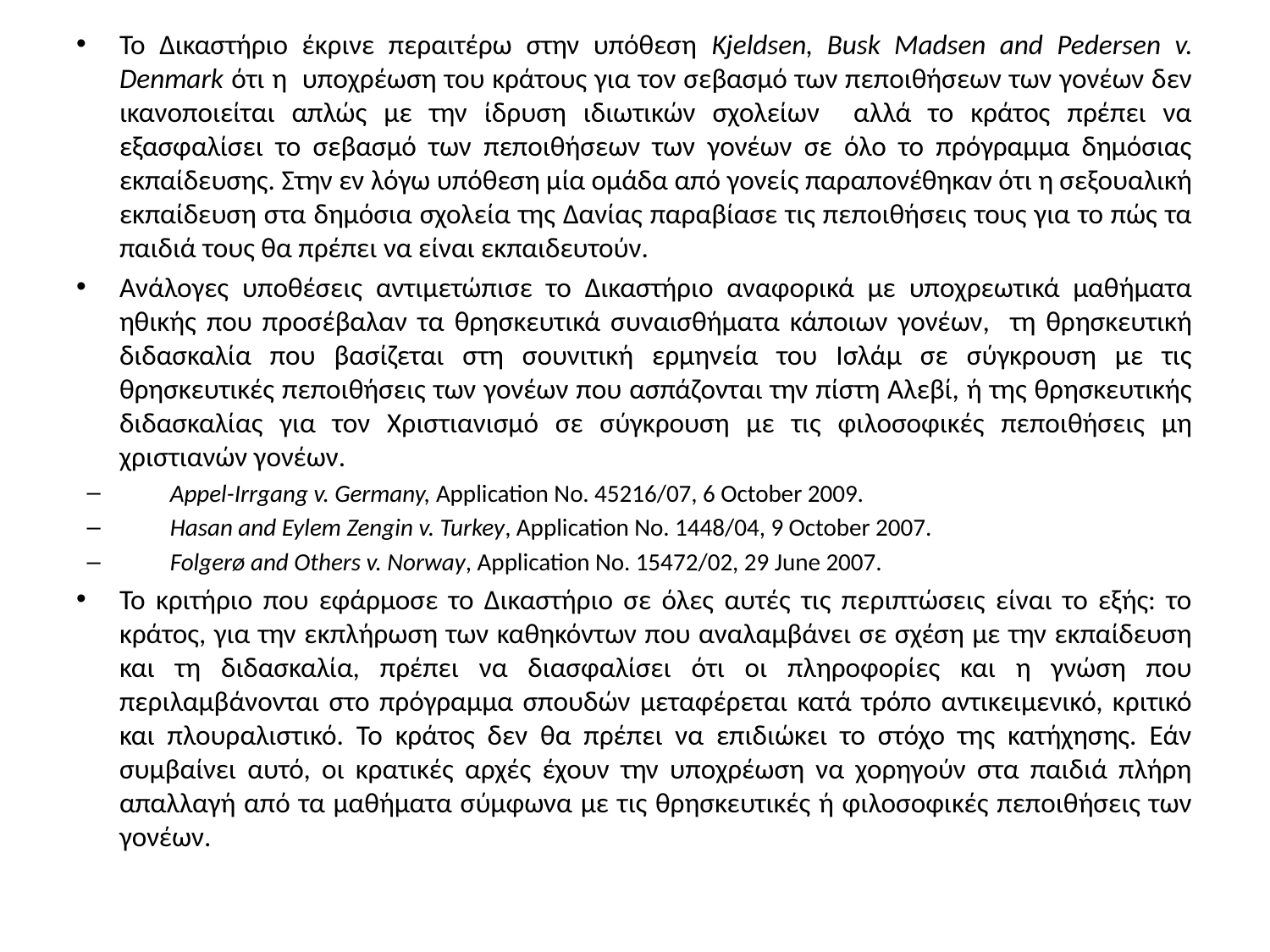

Το Δικαστήριο έκρινε περαιτέρω στην υπόθεση Kjeldsen, Busk Madsen and Pedersen v. Denmark ότι η  υποχρέωση του κράτους για τον σεβασμό των πεποιθήσεων των γονέων δεν ικανοποιείται απλώς με την ίδρυση ιδιωτικών σχολείων  αλλά το κράτος πρέπει να εξασφαλίσει το σεβασμό των πεποιθήσεων των γονέων σε όλο το πρόγραμμα δημόσιας εκπαίδευσης. Στην εν λόγω υπόθεση μία ομάδα από γονείς παραπονέθηκαν ότι η σεξουαλική εκπαίδευση στα δημόσια σχολεία της Δανίας παραβίασε τις πεποιθήσεις τους για το πώς τα παιδιά τους θα πρέπει να είναι εκπαιδευτούν.
Ανάλογες υποθέσεις αντιμετώπισε το Δικαστήριο αναφορικά με υποχρεωτικά μαθήματα ηθικής που προσέβαλαν τα θρησκευτικά συναισθήματα κάποιων γονέων,  τη θρησκευτική διδασκαλία που βασίζεται στη σουνιτική ερμηνεία του Ισλάμ σε σύγκρουση με τις θρησκευτικές πεποιθήσεις των γονέων που ασπάζονται την πίστη Αλεβί, ή της θρησκευτικής διδασκαλίας για τον Χριστιανισμό σε σύγκρουση με τις φιλοσοφικές πεποιθήσεις μη χριστιανών γονέων.
Appel-Irrgang v. Germany, Application No. 45216/07, 6 October 2009.
Hasan and Eylem Zengin v. Turkey, Application No. 1448/04, 9 October 2007.
Folgerø and Others v. Norway, Application No. 15472/02, 29 June 2007.
Το κριτήριο που εφάρμοσε το Δικαστήριο σε όλες αυτές τις περιπτώσεις είναι το εξής: το κράτος, για την εκπλήρωση των καθηκόντων που αναλαμβάνει σε σχέση με την εκπαίδευση και τη διδασκαλία, πρέπει να διασφαλίσει ότι οι πληροφορίες και η γνώση που περιλαμβάνονται στο πρόγραμμα σπουδών μεταφέρεται κατά τρόπο αντικειμενικό, κριτικό και πλουραλιστικό. Το κράτος δεν θα πρέπει να επιδιώκει το στόχο της κατήχησης. Εάν συμβαίνει αυτό, οι κρατικές αρχές έχουν την υποχρέωση να χορηγούν στα παιδιά πλήρη απαλλαγή από τα μαθήματα σύμφωνα με τις θρησκευτικές ή φιλοσοφικές πεποιθήσεις των γονέων.